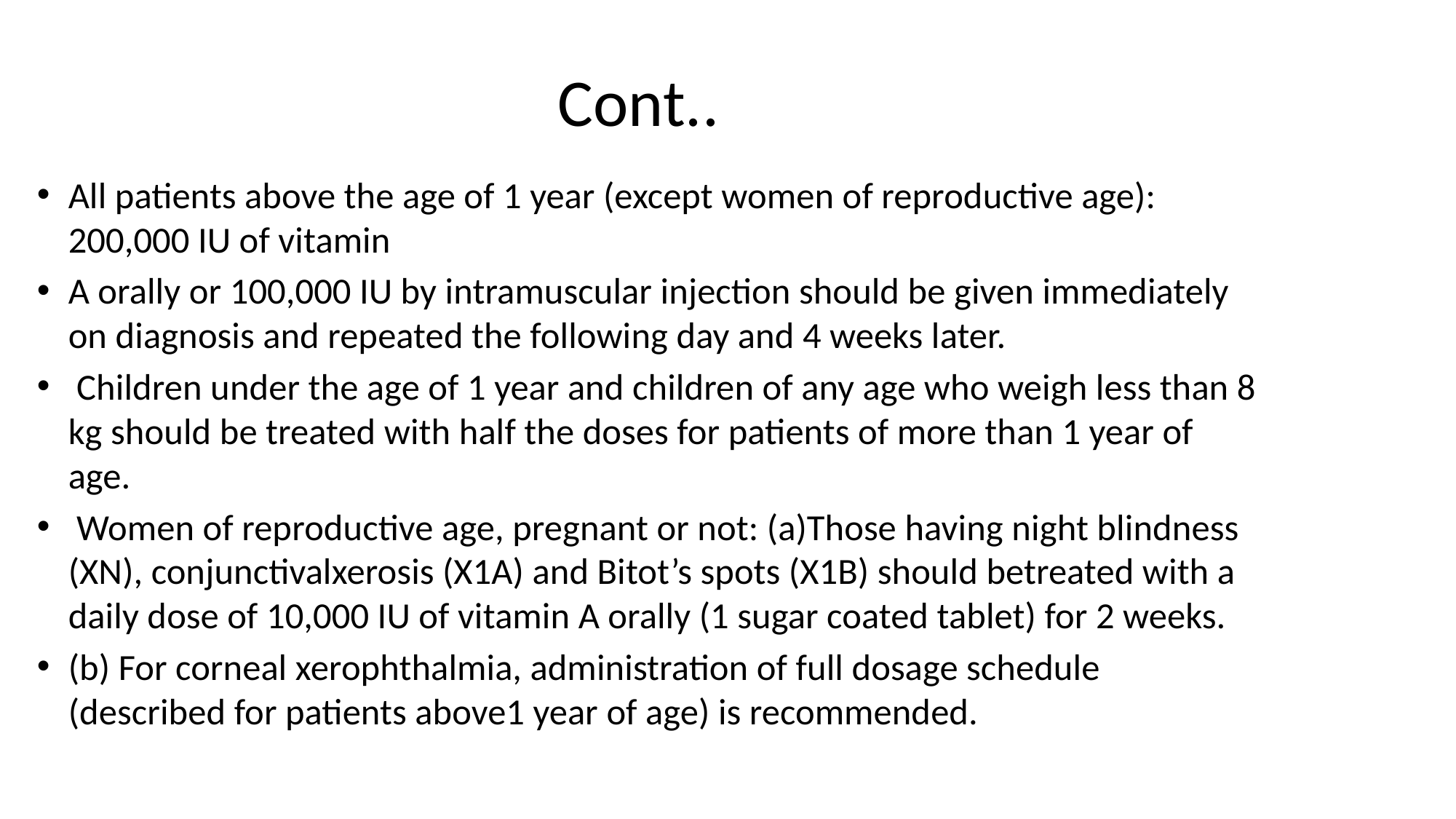

# Cont..
All patients above the age of 1 year (except women of reproductive age): 200,000 IU of vitamin
A orally or 100,000 IU by intramuscular injection should be given immediately on diagnosis and repeated the following day and 4 weeks later.
 Children under the age of 1 year and children of any age who weigh less than 8 kg should be treated with half the doses for patients of more than 1 year of age.
 Women of reproductive age, pregnant or not: (a)Those having night blindness (XN), conjunctivalxerosis (X1A) and Bitot’s spots (X1B) should betreated with a daily dose of 10,000 IU of vitamin A orally (1 sugar coated tablet) for 2 weeks.
(b) For corneal xerophthalmia, administration of full dosage schedule (described for patients above1 year of age) is recommended.